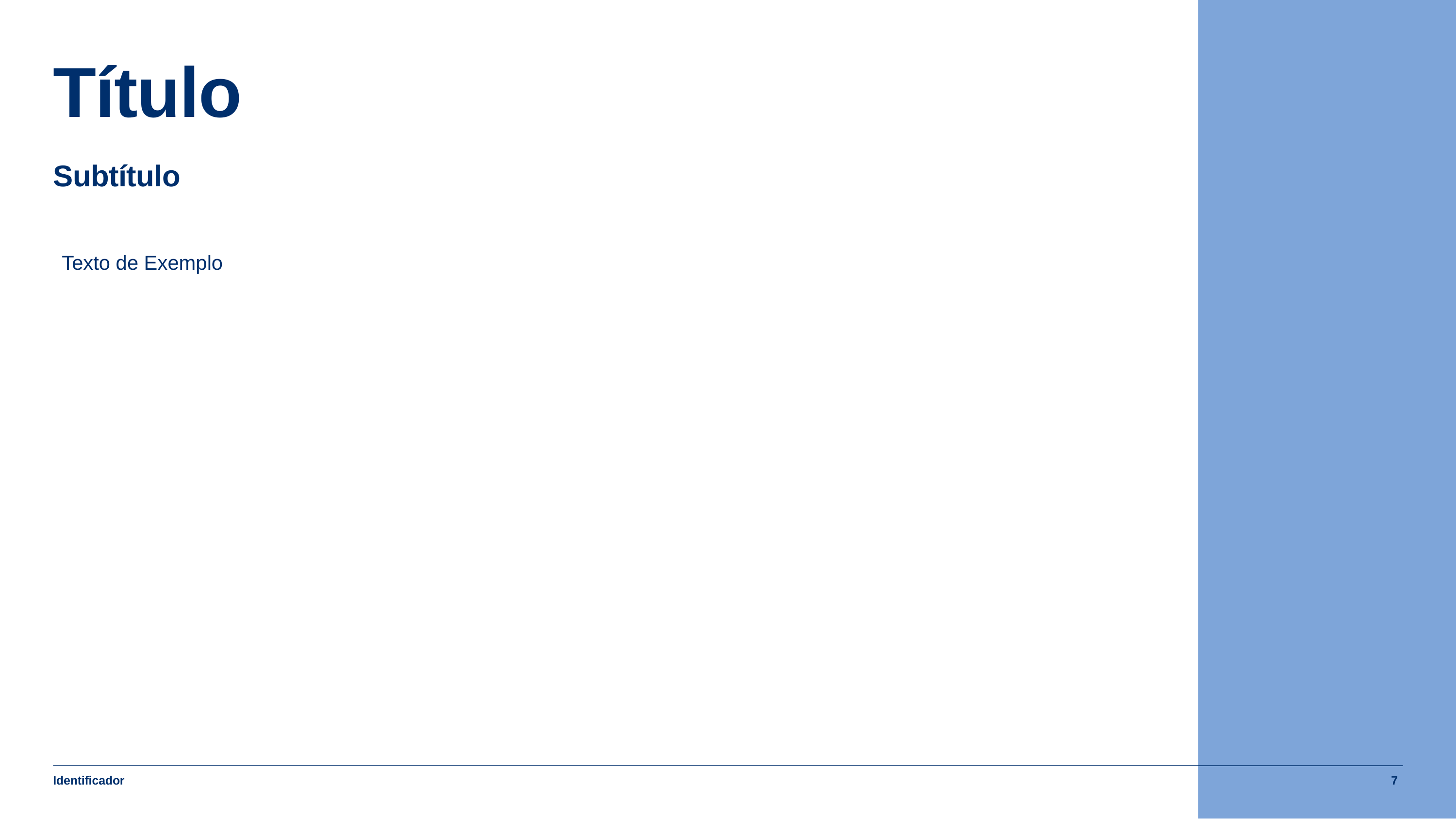

Título
Subtítulo
Texto de Exemplo

7
Identificador